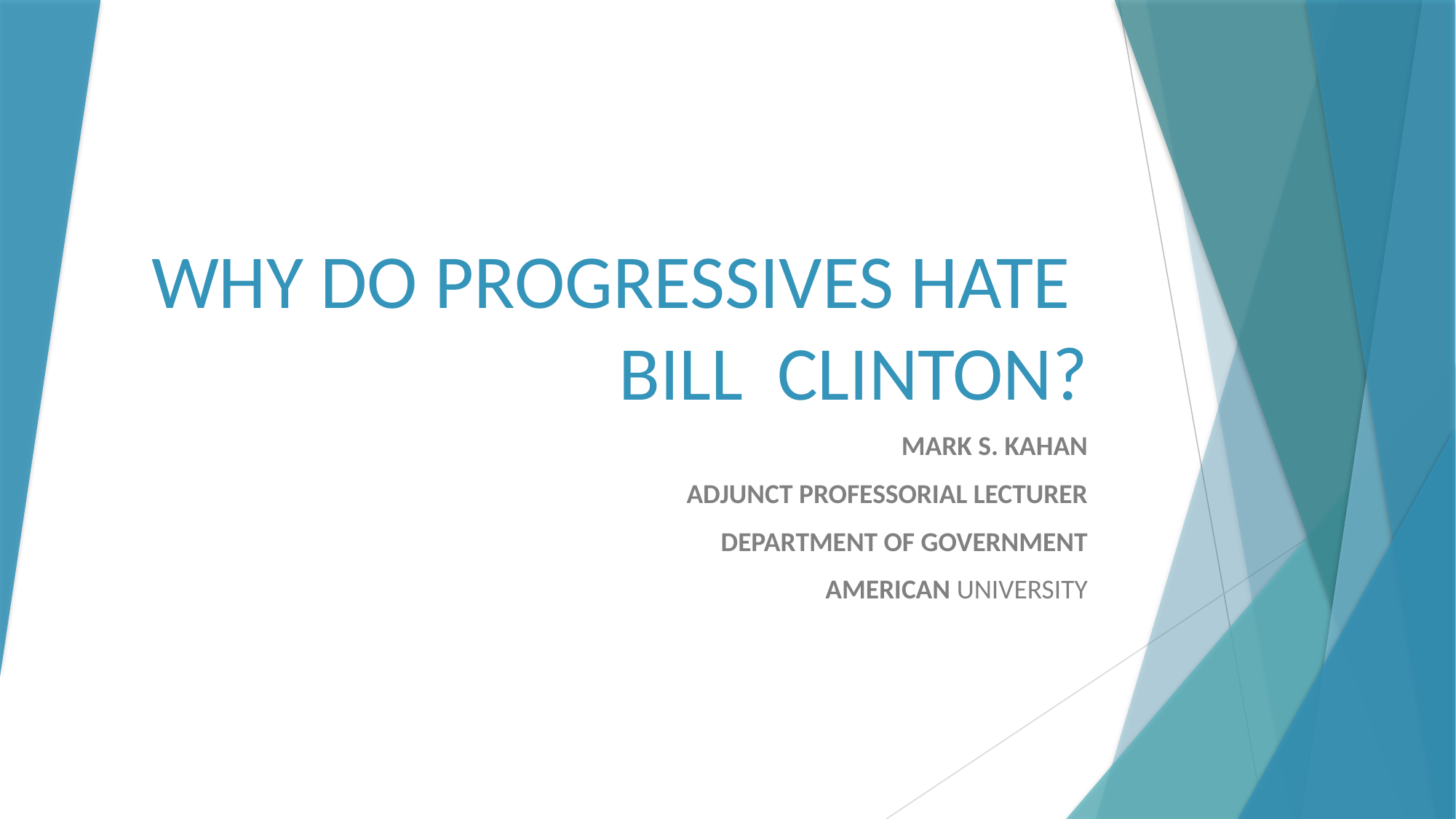

# WHY DO PROGRESSIVES HATE BILL  CLINTON?
MARK S. KAHAN
ADJUNCT PROFESSORIAL LECTURER
DEPARTMENT OF GOVERNMENT
AMERICAN UNIVERSITY